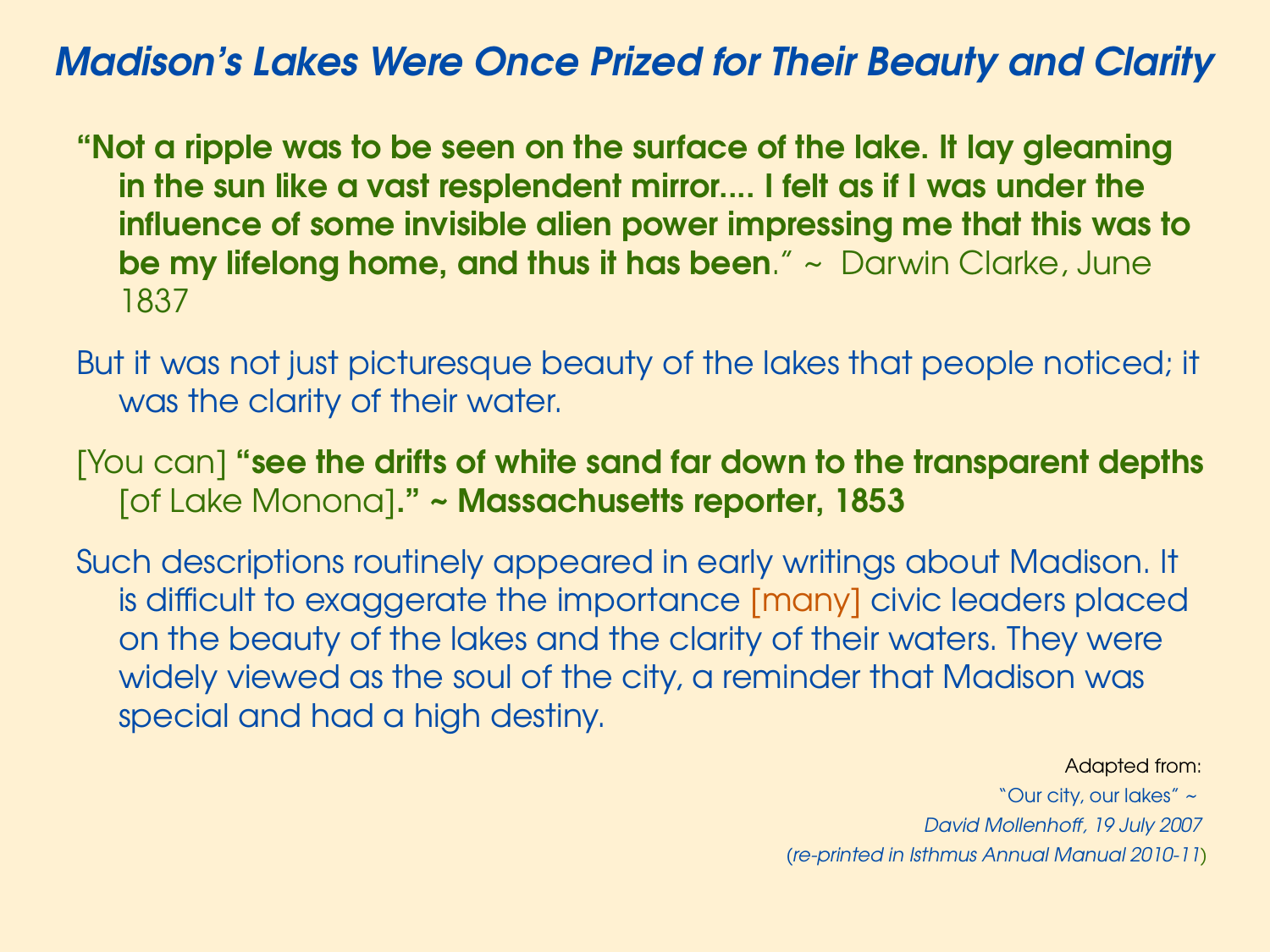

# Madison’s Lakes Were Once Prized for Their Beauty and Clarity
“Not a ripple was to be seen on the surface of the lake. It lay gleaming in the sun like a vast resplendent mirror.... I felt as if I was under the influence of some invisible alien power impressing me that this was to be my lifelong home, and thus it has been.” ~  Darwin Clarke, June 1837
But it was not just picturesque beauty of the lakes that people noticed; it was the clarity of their water.
[You can] “see the drifts of white sand far down to the transparent depths [of Lake Monona].” ~ Massachusetts reporter, 1853
Such descriptions routinely appeared in early writings about Madison. It is difficult to exaggerate the importance [many] civic leaders placed on the beauty of the lakes and the clarity of their waters. They were widely viewed as the soul of the city, a reminder that Madison was special and had a high destiny.
Adapted from:
“Our city, our lakes” ~
David Mollenhoff, 19 July 2007
(re-printed in Isthmus Annual Manual 2010-11)